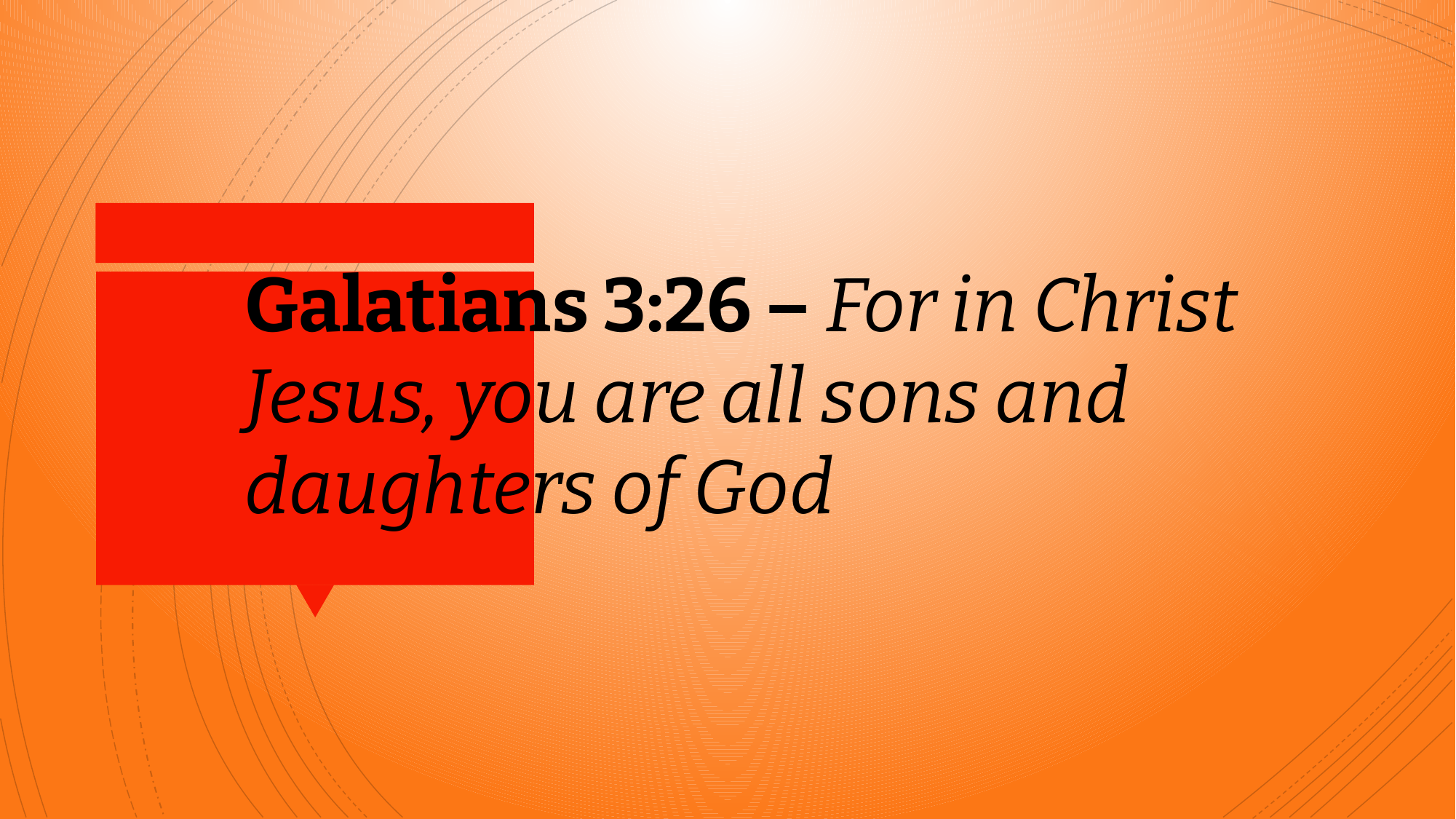

Galatians 3:26 – For in Christ Jesus, you are all sons and daughters of God